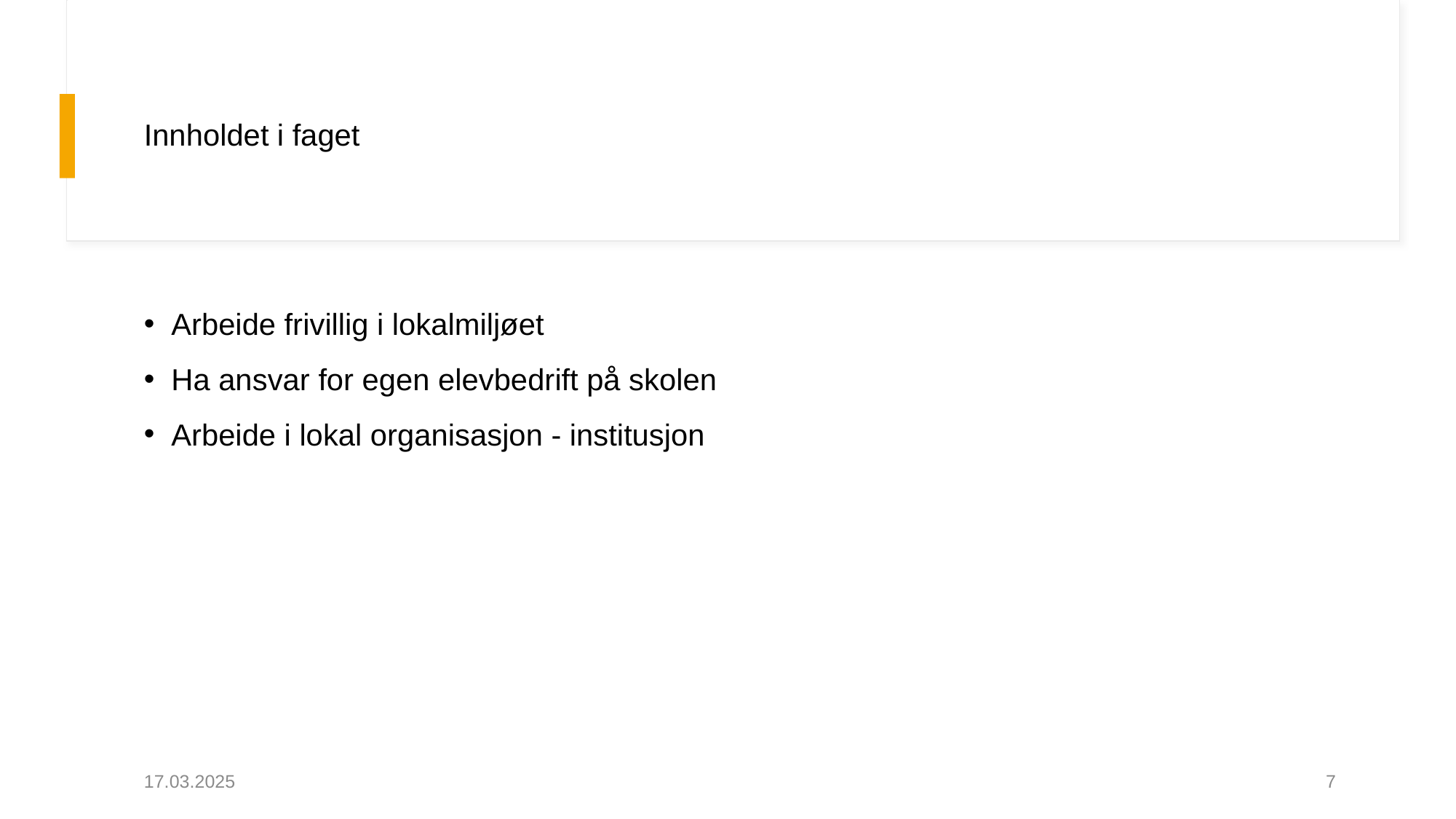

# Innholdet i faget
Arbeide frivillig i lokalmiljøet
Ha ansvar for egen elevbedrift på skolen
Arbeide i lokal organisasjon - institusjon

17.03.2025

7